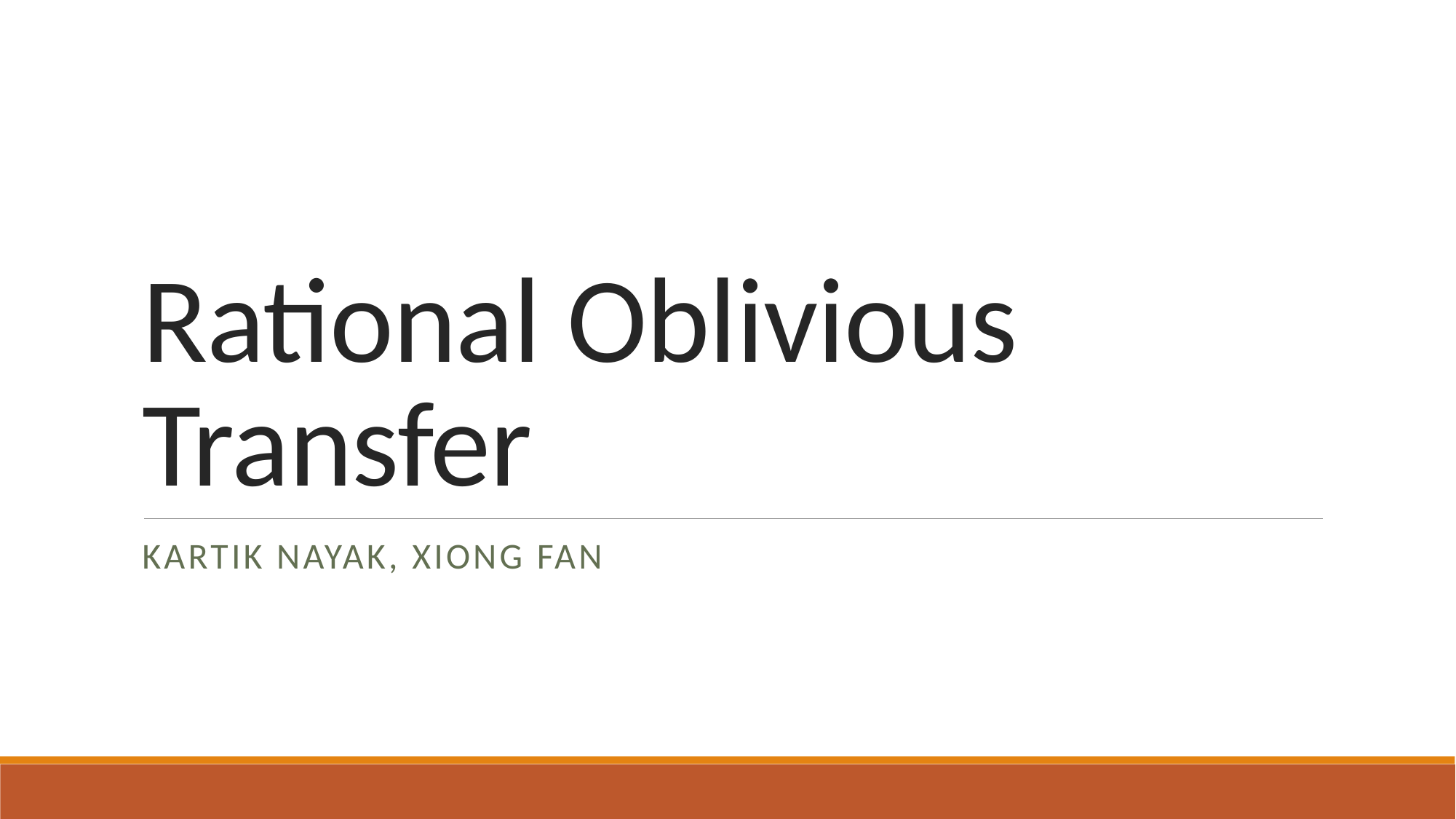

# Rational Oblivious Transfer
KaRTIK nAYAk, XIONG fan